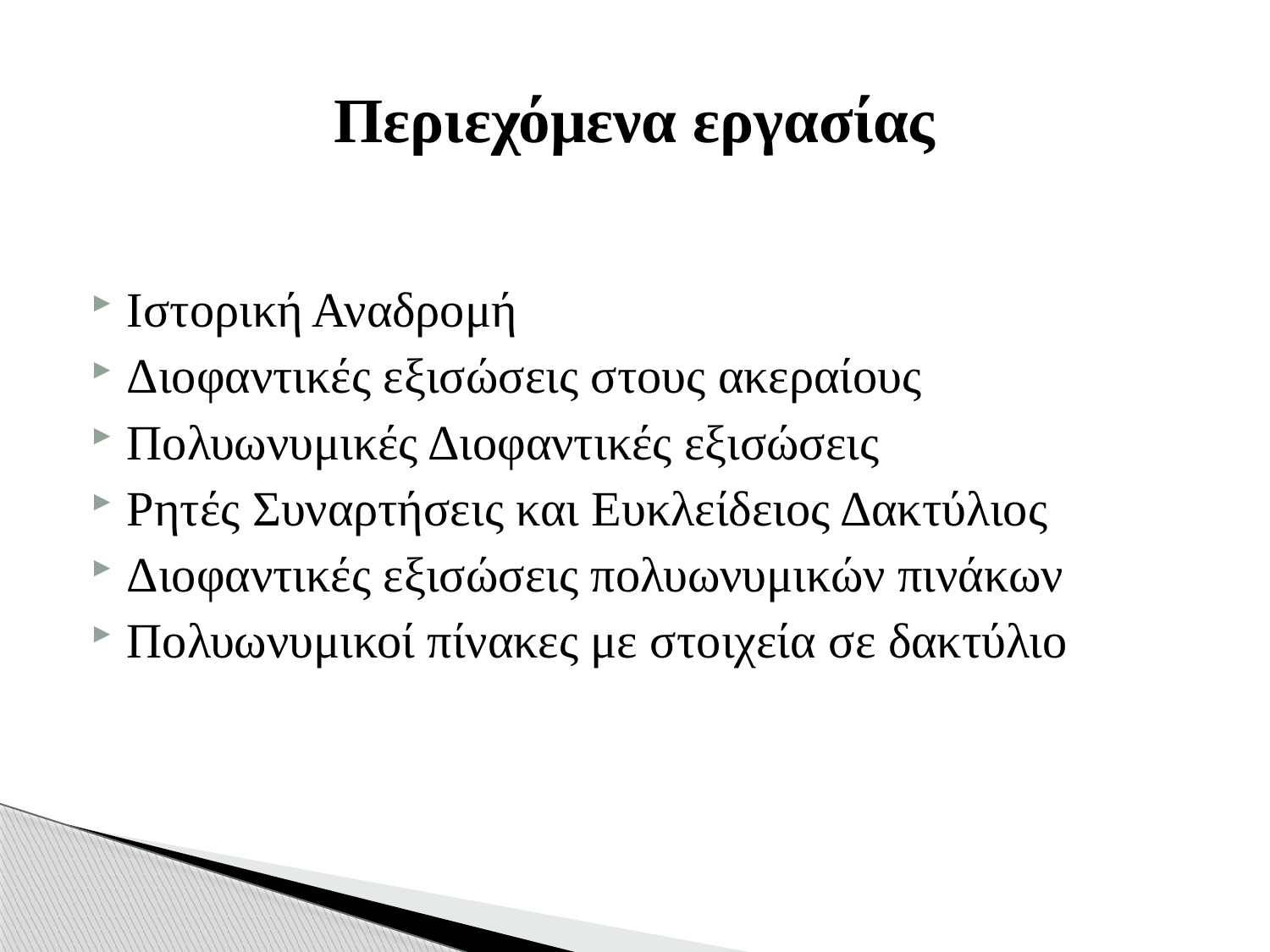

# Περιεχόμενα εργασίας

Ιστορική Αναδρομή
Διοφαντικές εξισώσεις στους ακεραίους
Πολυωνυμικές Διοφαντικές εξισώσεις
Ρητές Συναρτήσεις και Ευκλείδειος Δακτύλιος
Διοφαντικές εξισώσεις πολυωνυμικών πινάκων
Πολυωνυμικοί πίνακες με στοιχεία σε δακτύλιο